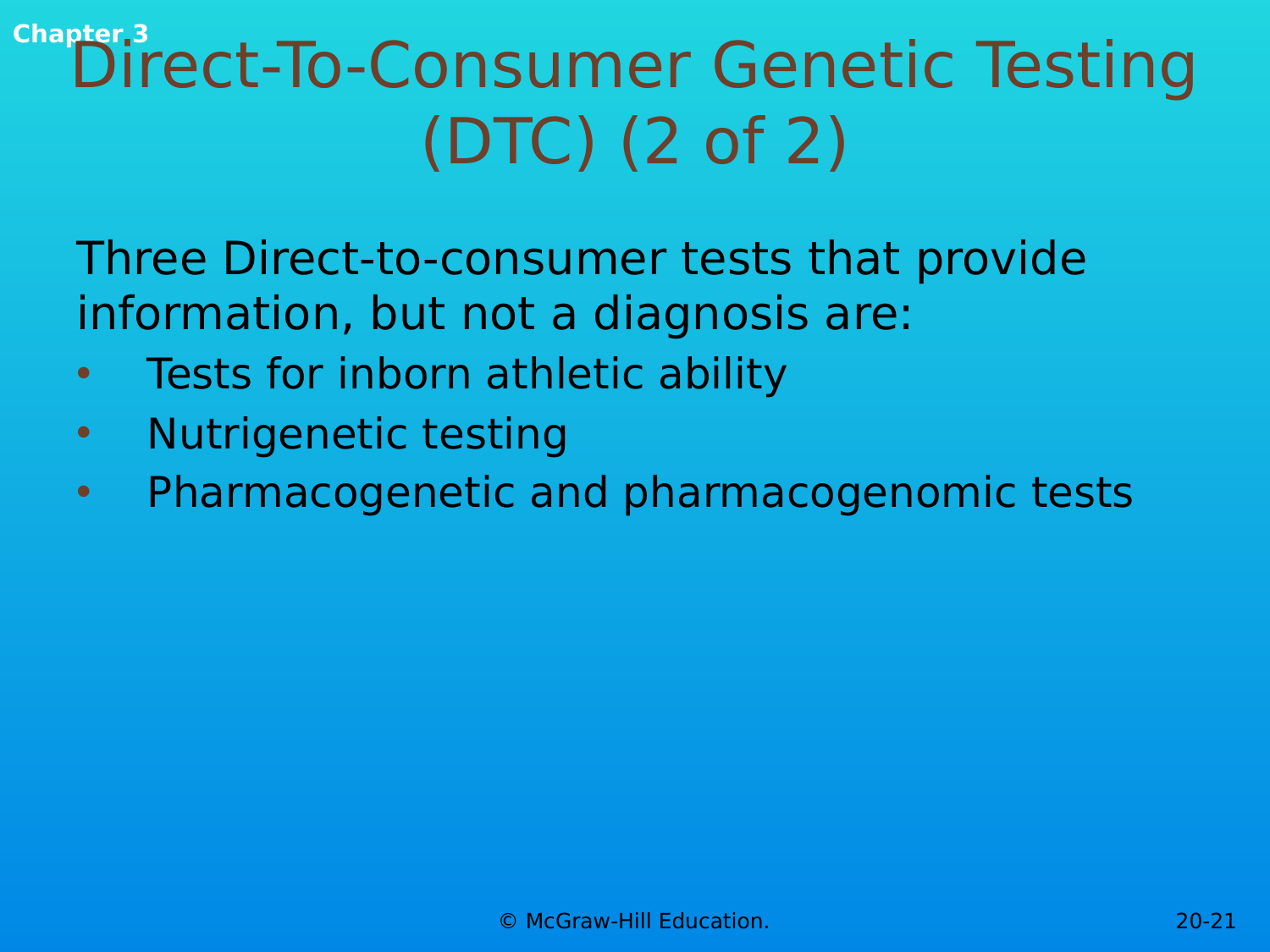

# Direct-To-Consumer Genetic Testing (DTC) (2 of 2)
Three Direct-to-consumer tests that provide information, but not a diagnosis are:
Tests for inborn athletic ability
Nutrigenetic testing
Pharmacogenetic and pharmacogenomic tests